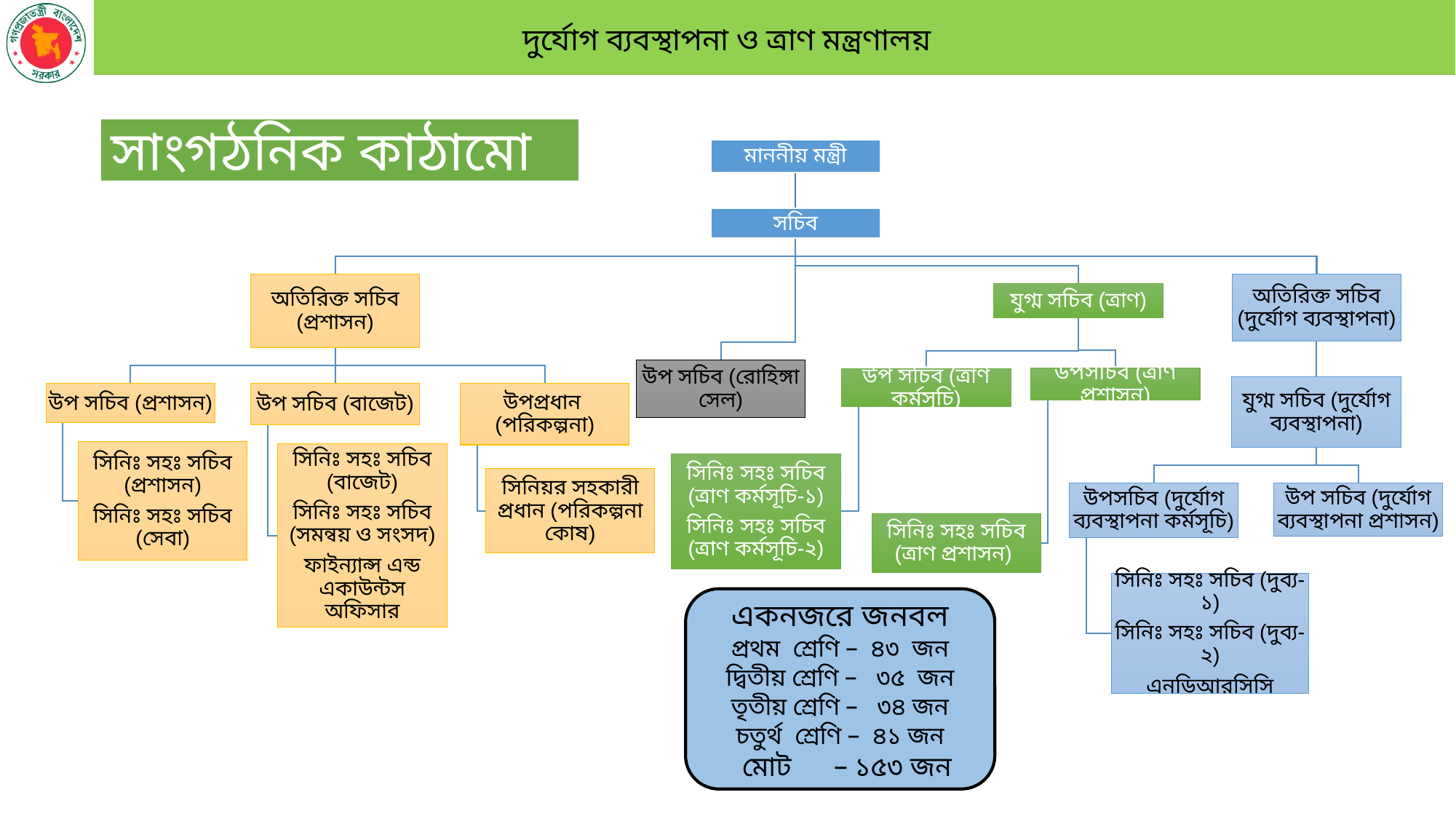

মাননীয় মন্ত্রী
সচিব
অতিরিক্ত সচিব (প্রশাসন)
উপ সচিব (প্রশাসন)
সিনিঃ সহঃ সচিব (প্রশাসন)
সিনিঃ সহঃ সচিব (সেবা)
উপ সচিব (বাজেট)
সিনিঃ সহঃ সচিব (বাজেট)
সিনিঃ সহঃ সচিব (সমন্বয় ও সংসদ)
ফাইন্যান্স এন্ড একাউন্টস অফিসার
উপপ্রধান  (পরিকল্পনা)
সিনিয়র সহকারী প্রধান (পরিকল্পনা কোষ)
যুগ্ম সচিব (ত্রাণ)
উপ সচিব (ত্রাণ কর্মসূচি)
সিনিঃ সহঃ সচিব (ত্রাণ কর্মসূচি-১)
সিনিঃ সহঃ সচিব (ত্রাণ কর্মসূচি-২)
উপসচিব (ত্রাণ প্রশাসন)
সিনিঃ সহঃ সচিব (ত্রাণ প্রশাসন)
উপ সচিব (রোহিঙ্গা সেল)
অতিরিক্ত সচিব (দুর্যোগ ব্যবস্থাপনা)
যুগ্ম সচিব (দুর্যোগ ব্যবস্থাপনা)
উপসচিব (দুর্যোগ ব্যবস্থাপনা কর্মসূচি)
সিনিঃ সহঃ সচিব (দুব্য-১)
সিনিঃ সহঃ সচিব (দুব্য-২)
এনডিআরসিসি
উপ সচিব (দুর্যোগ ব্যবস্থাপনা প্রশাসন)
সাংগঠনিক কাঠামো
একনজরে জনবল
প্রথম  শ্রেণি –  ৪৩  জন
দ্বিতীয় শ্রেণি –   ৩৫  জন
তৃতীয় শ্রেণি –   ৩৪ জন
চতুর্থ  শ্রেণি –  ৪১ জন
  মোট      – ১৫৩ জন